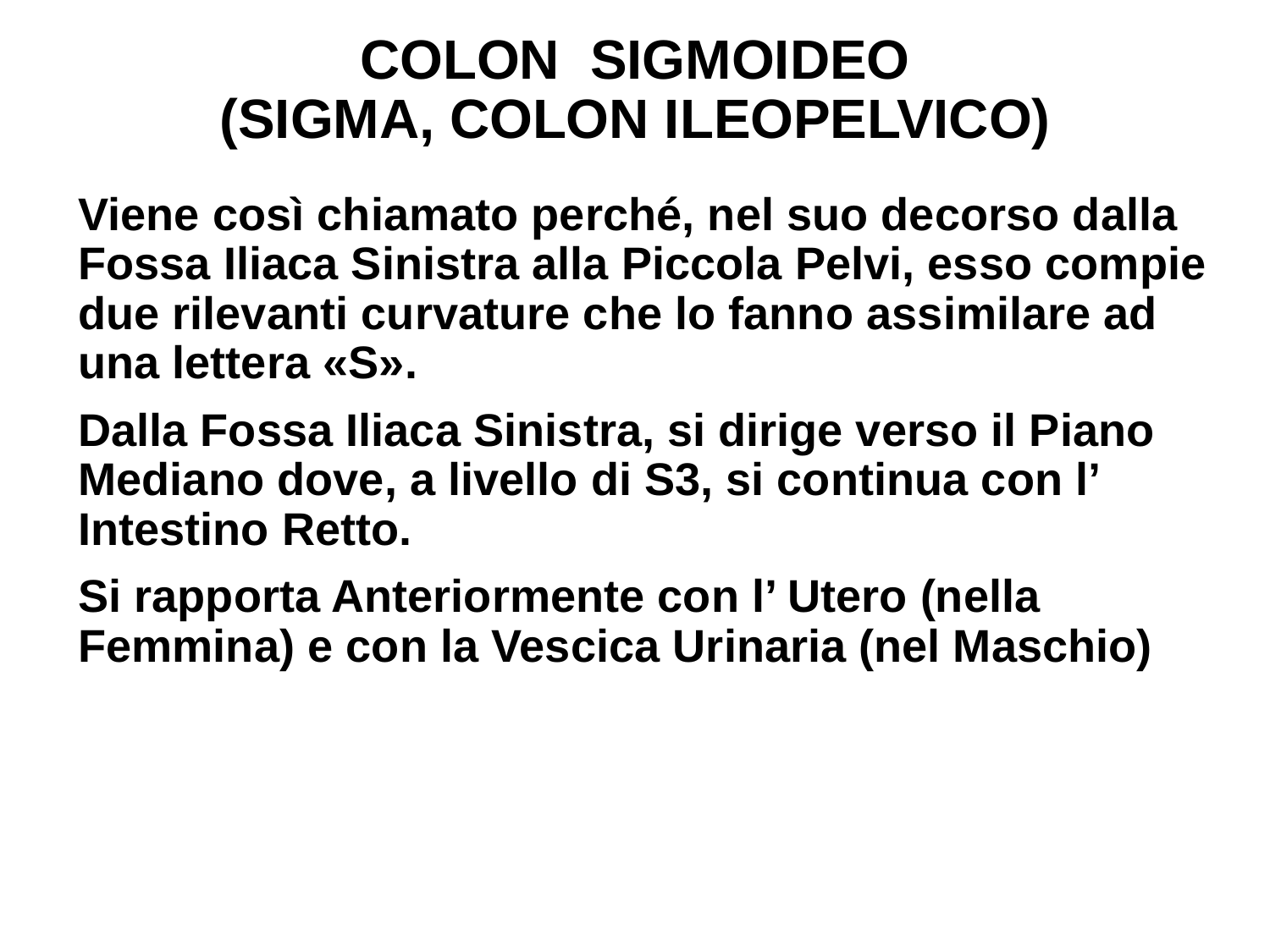

# COLON  SIGMOIDEO (SIGMA, COLON ILEOPELVICO)
Viene così chiamato perché, nel suo decorso dalla Fossa Iliaca Sinistra alla Piccola Pelvi, esso compie due rilevanti curvature che lo fanno assimilare ad una lettera «S».
Dalla Fossa Iliaca Sinistra, si dirige verso il Piano Mediano dove, a livello di S3, si continua con l’ Intestino Retto.
Si rapporta Anteriormente con l’ Utero (nella Femmina) e con la Vescica Urinaria (nel Maschio)